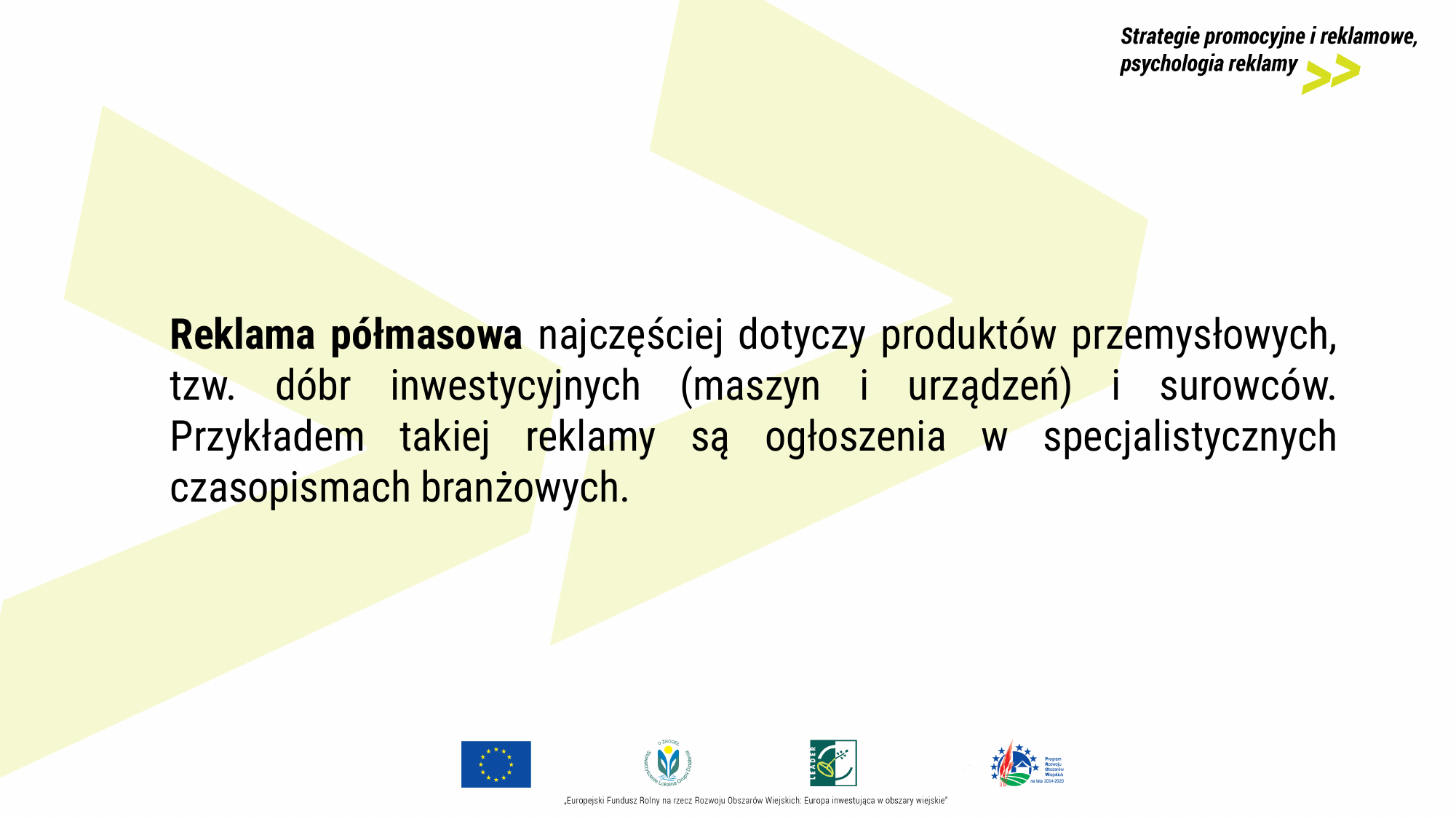

Reklama półmasowa najczęściej dotyczy produktów przemysłowych, tzw. dóbr inwestycyjnych (maszyn i urządzeń) i surowców. Przykładem takiej reklamy są ogłoszenia w specjalistycznych czasopismach branżowych.